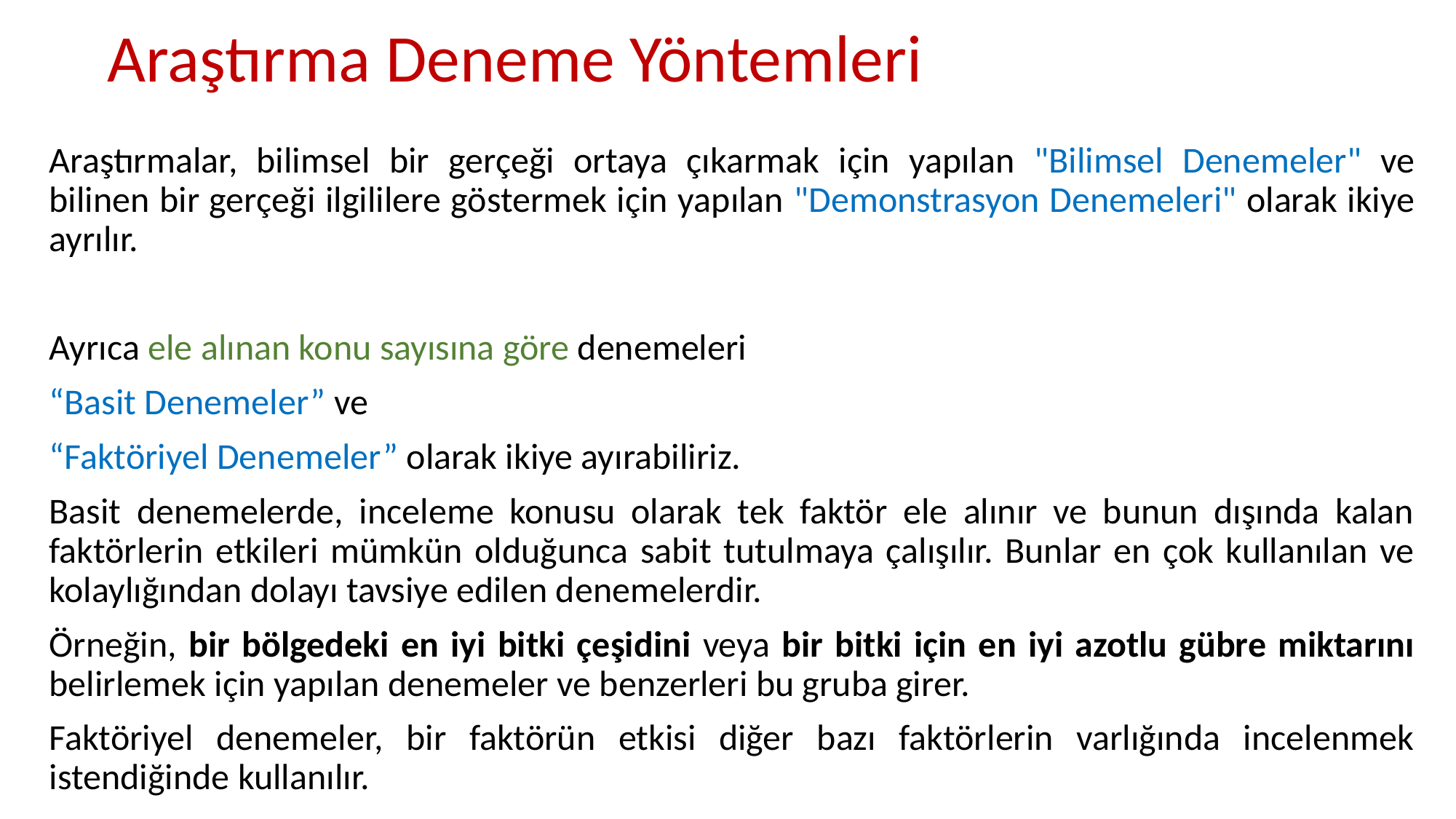

# Araştırma Deneme Yöntemleri
Araştırmalar, bilimsel bir gerçeği ortaya çıkarmak için yapılan "Bilimsel Denemeler" ve bilinen bir gerçeği ilgililere göstermek için yapılan "Demonstrasyon Denemeleri" olarak ikiye ayrılır.

Ayrıca ele alınan konu sayısına göre denemeleri
“Basit Denemeler” ve
“Faktöriyel Denemeler” olarak ikiye ayırabiliriz.
Basit denemelerde, inceleme konusu olarak tek faktör ele alınır ve bunun dışında kalan faktörlerin etkileri mümkün olduğunca sabit tutulmaya çalışılır. Bunlar en çok kullanılan ve kolaylığından dolayı tavsiye edilen denemelerdir.
Örneğin, bir bölgedeki en iyi bitki çeşidini veya bir bitki için en iyi azotlu gübre miktarını belirlemek için yapılan denemeler ve benzerleri bu gruba girer.
Faktöriyel denemeler, bir faktörün etkisi diğer bazı faktörlerin varlığında incelenmek istendiğinde kullanılır.